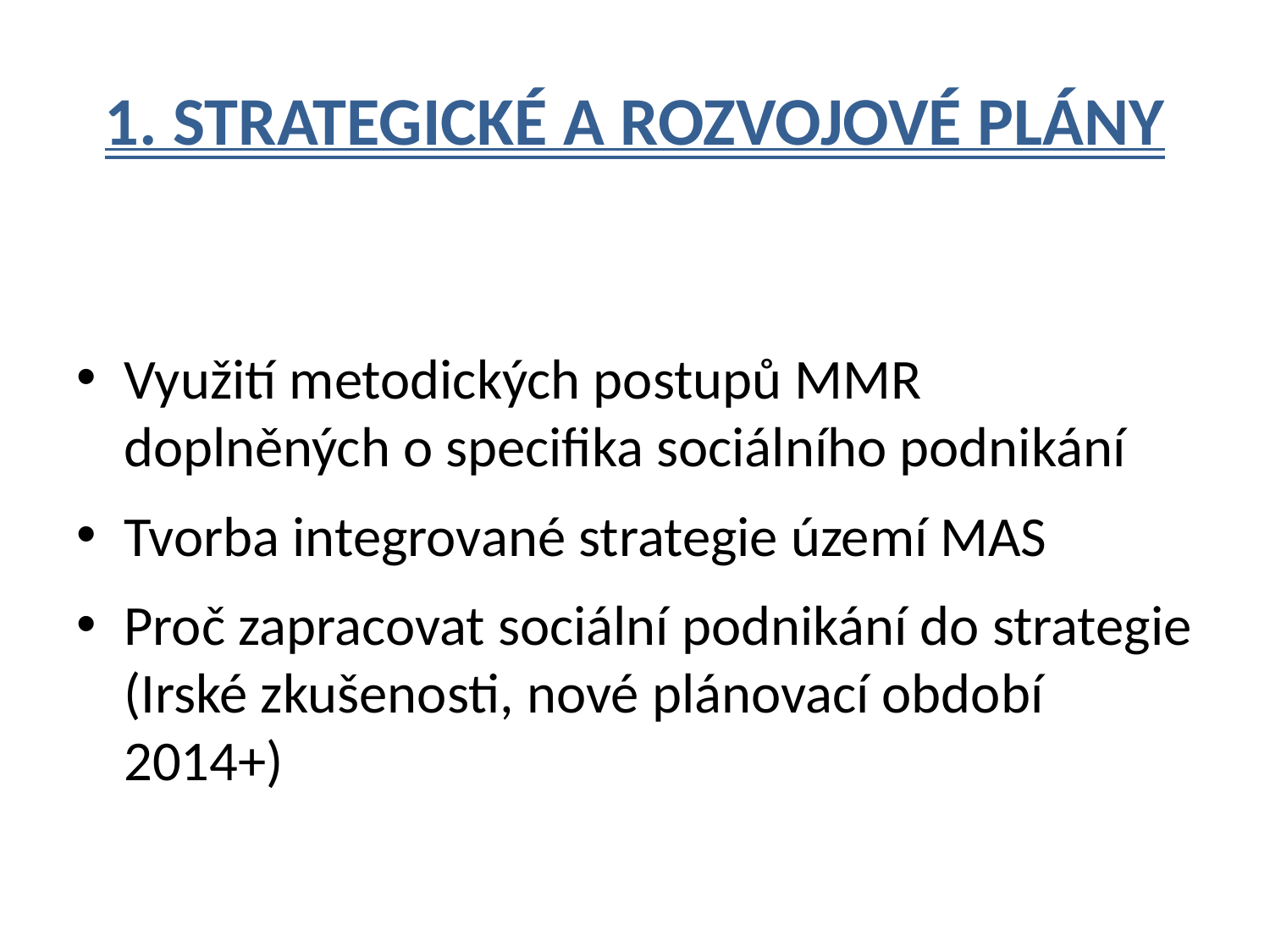

# 1. Strategické a rozvojové plány
Využití metodických postupů MMR doplněných o specifika sociálního podnikání
Tvorba integrované strategie území MAS
Proč zapracovat sociální podnikání do strategie (Irské zkušenosti, nové plánovací období 2014+)